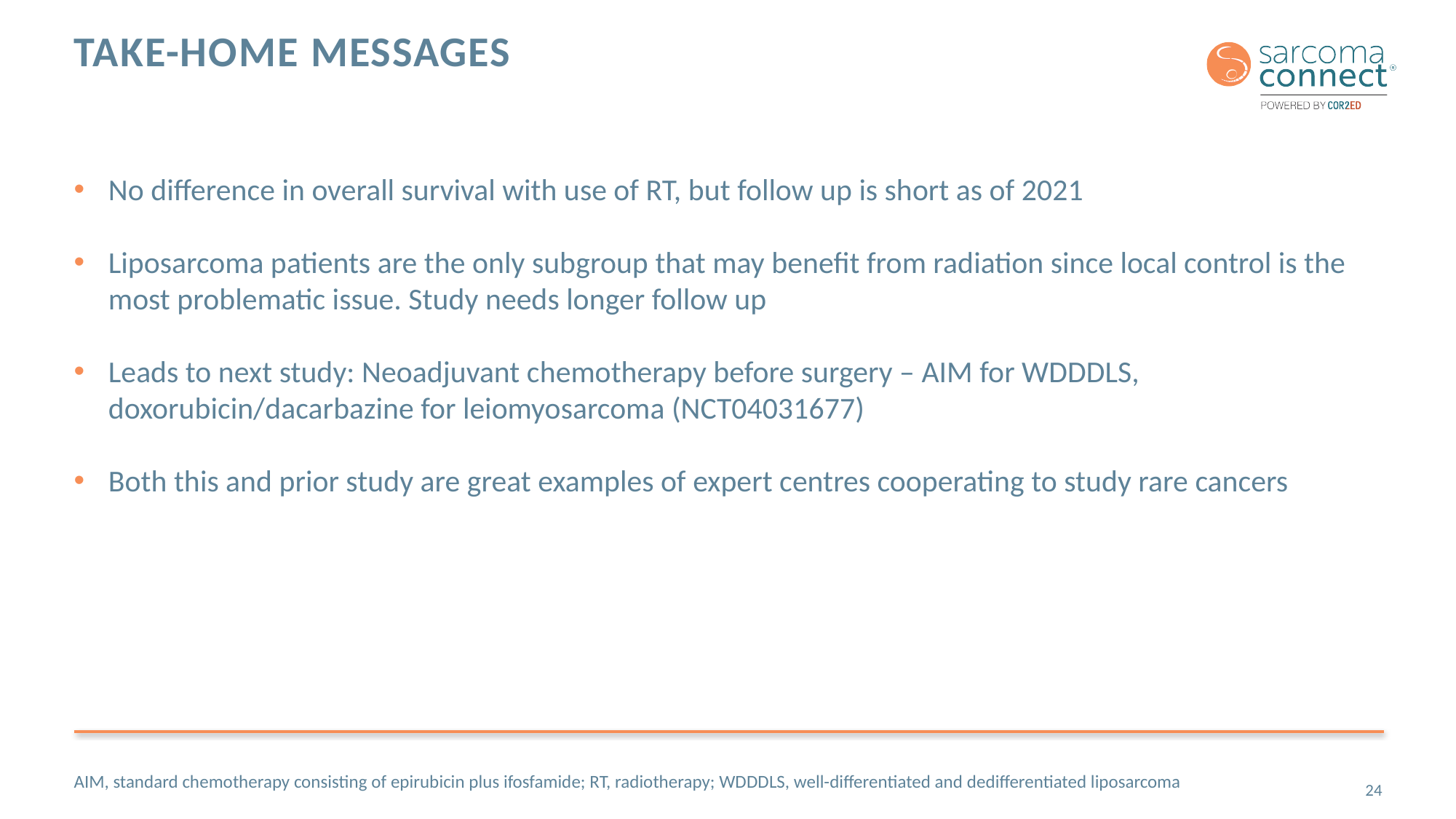

# Take-home messages
No difference in overall survival with use of RT, but follow up is short as of 2021
Liposarcoma patients are the only subgroup that may benefit from radiation since local control is the most problematic issue. Study needs longer follow up
Leads to next study: Neoadjuvant chemotherapy before surgery – AIM for WDDDLS, doxorubicin/dacarbazine for leiomyosarcoma (NCT04031677)
Both this and prior study are great examples of expert centres cooperating to study rare cancers
AIM, standard chemotherapy consisting of epirubicin plus ifosfamide; RT, radiotherapy; WDDDLS, well-differentiated and dedifferentiated liposarcoma
24